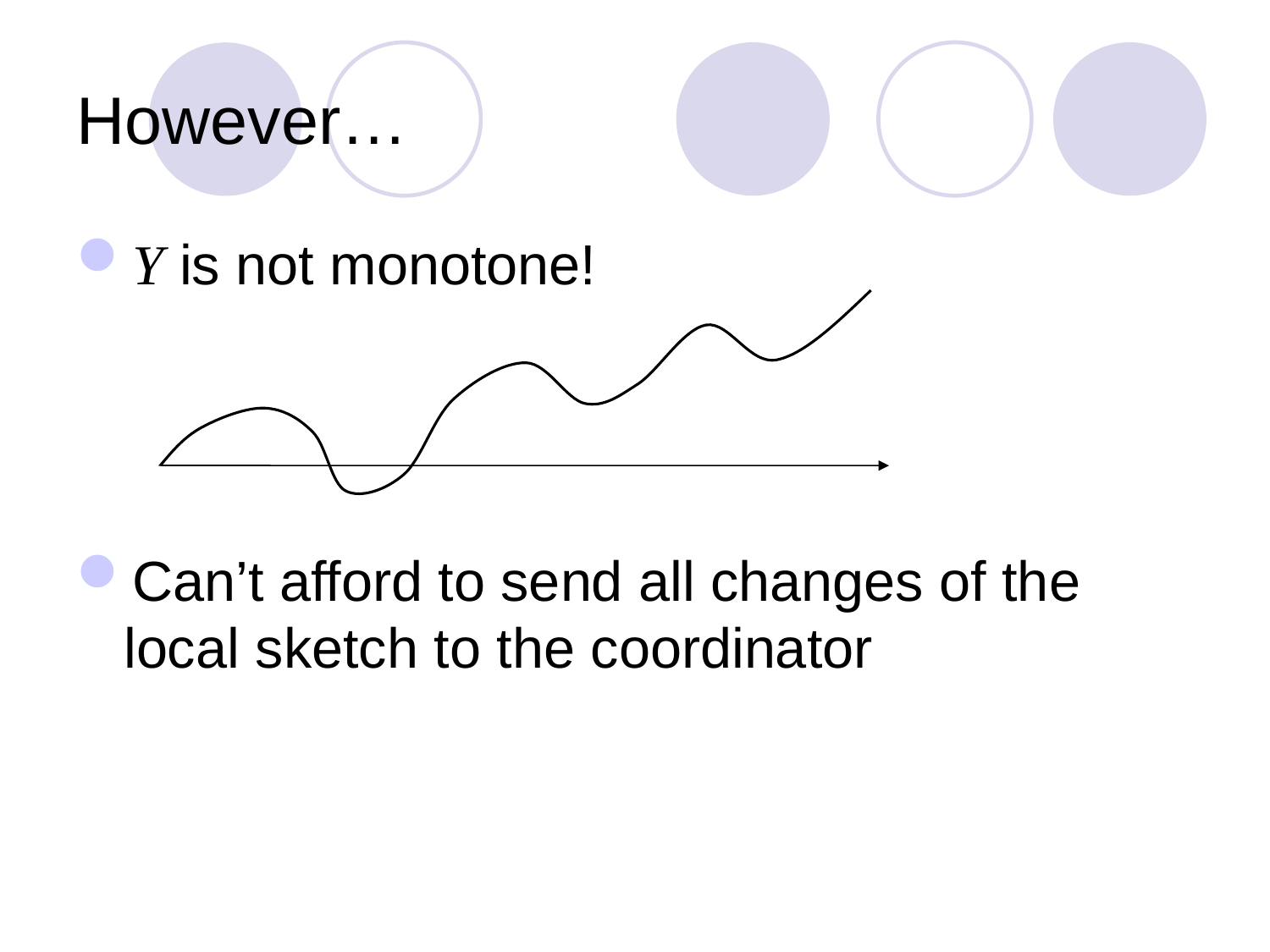

# However…
Y is not monotone!

Can’t afford to send all changes of the local sketch to the coordinator